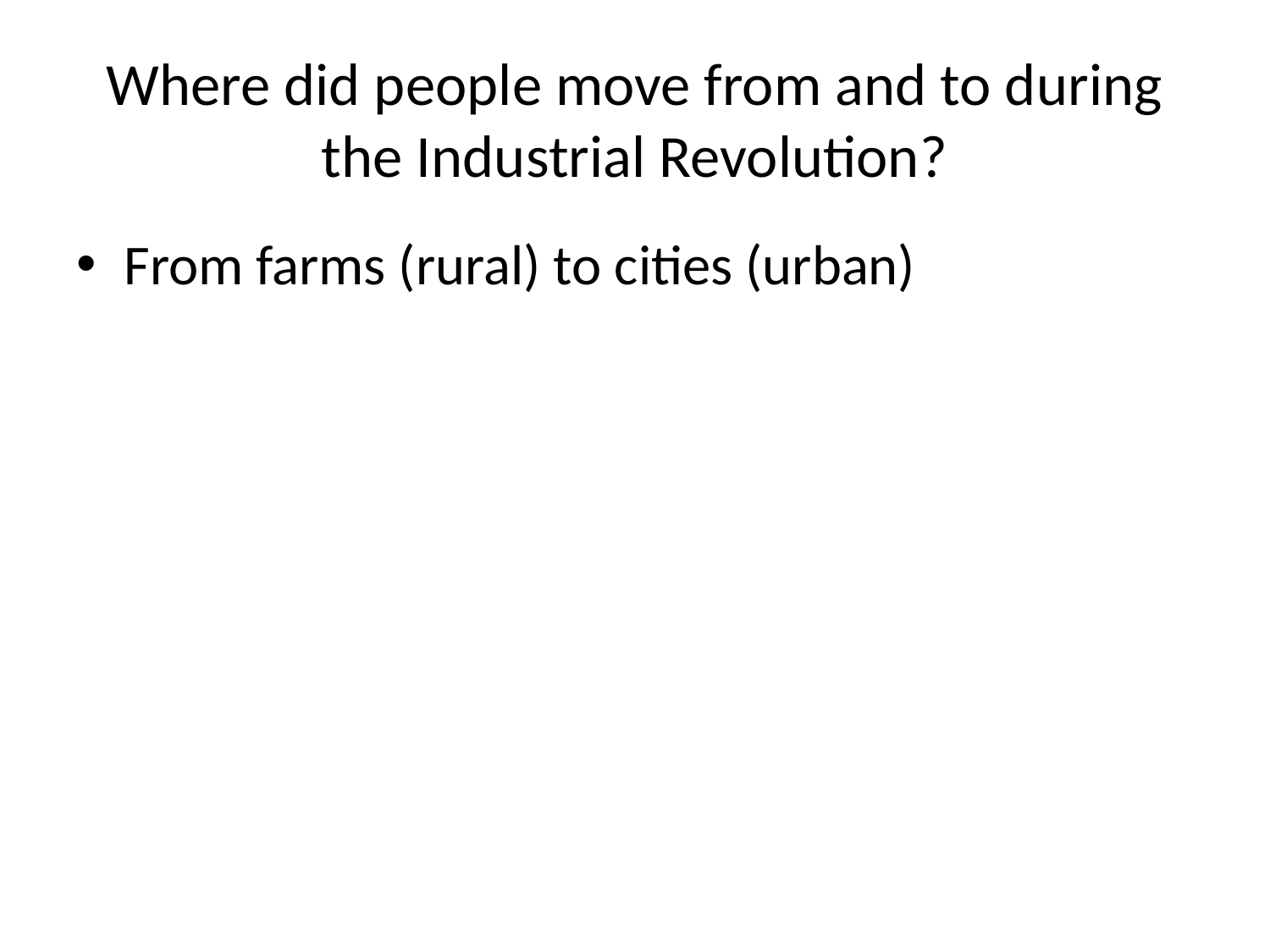

# Where did people move from and to during the Industrial Revolution?
From farms (rural) to cities (urban)